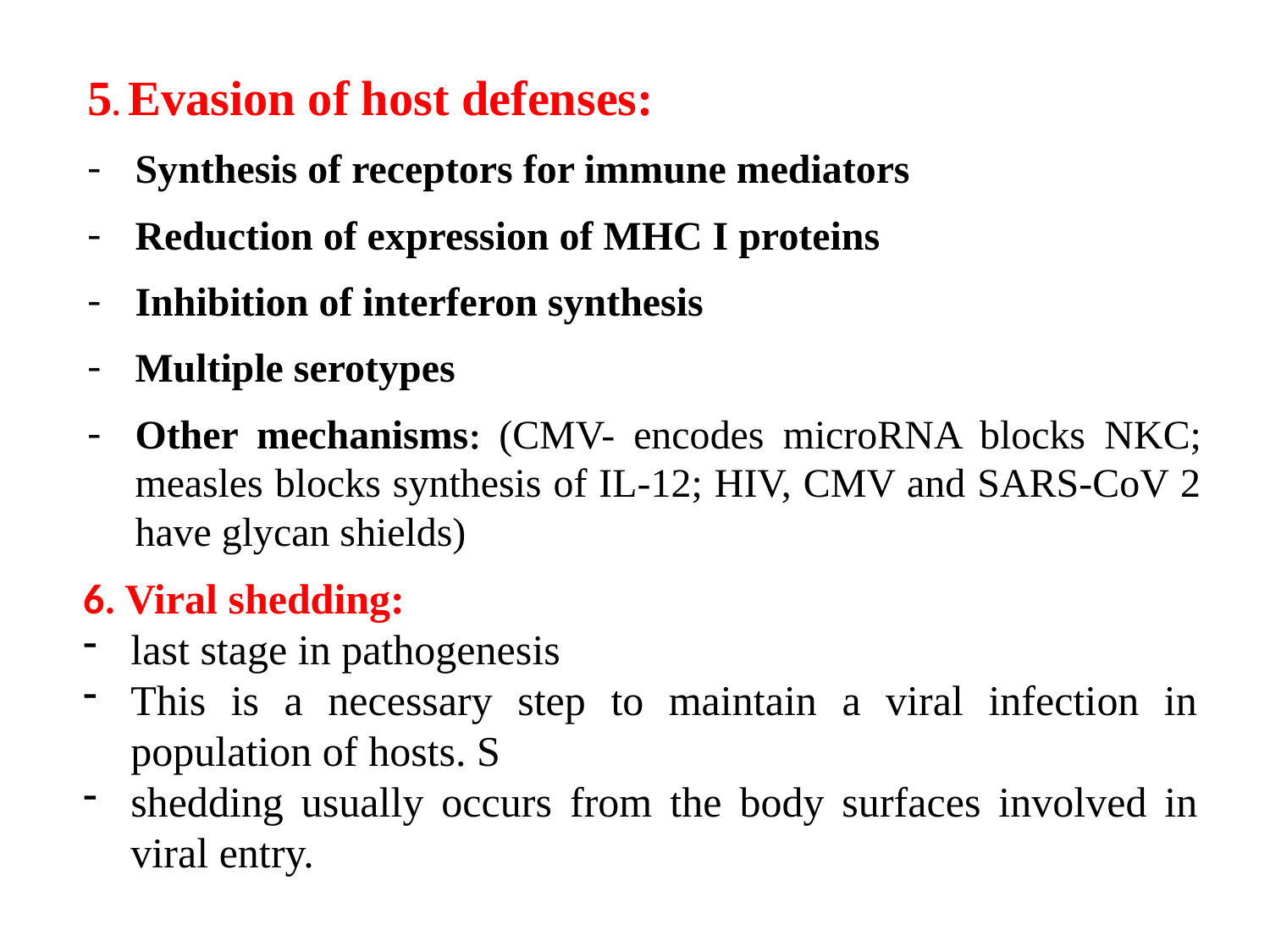

5. Evasion of host defenses:
Synthesis of receptors for immune mediators
Reduction of expression of MHC I proteins
Inhibition of interferon synthesis
Multiple serotypes
Other mechanisms: (CMV- encodes microRNA blocks NKC; measles blocks synthesis of IL-12; HIV, CMV and SARS-CoV 2 have glycan shields)
6. Viral shedding:
last stage in pathogenesis
This is a necessary step to maintain a viral infection in population of hosts. S
shedding usually occurs from the body surfaces involved in viral entry.